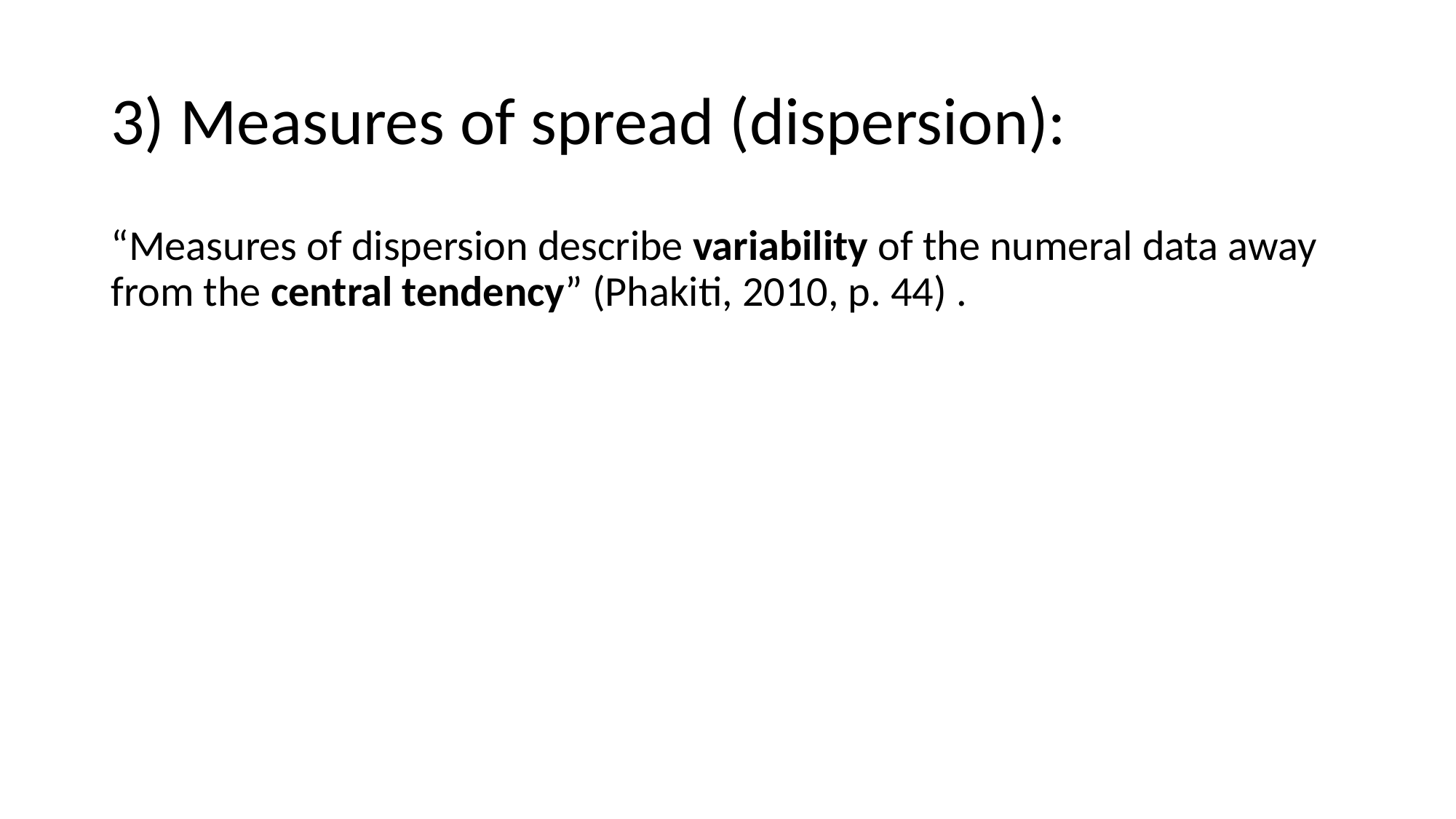

# 3) Measures of spread (dispersion):
“Measures of dispersion describe variability of the numeral data away from the central tendency” (Phakiti, 2010, p. 44) .